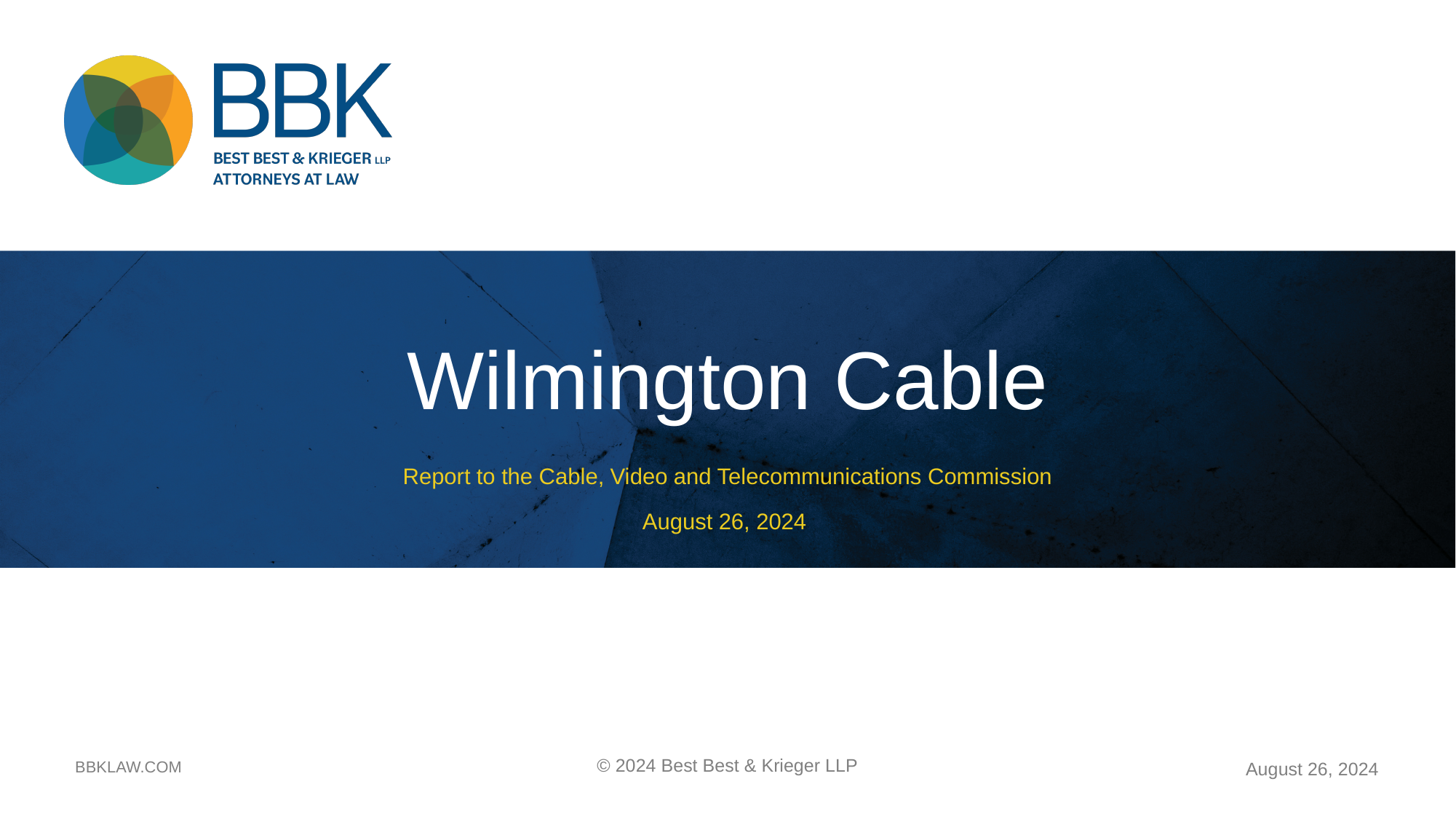

# Wilmington Cable
Report to the Cable, Video and Telecommunications Commission
August 26, 2024